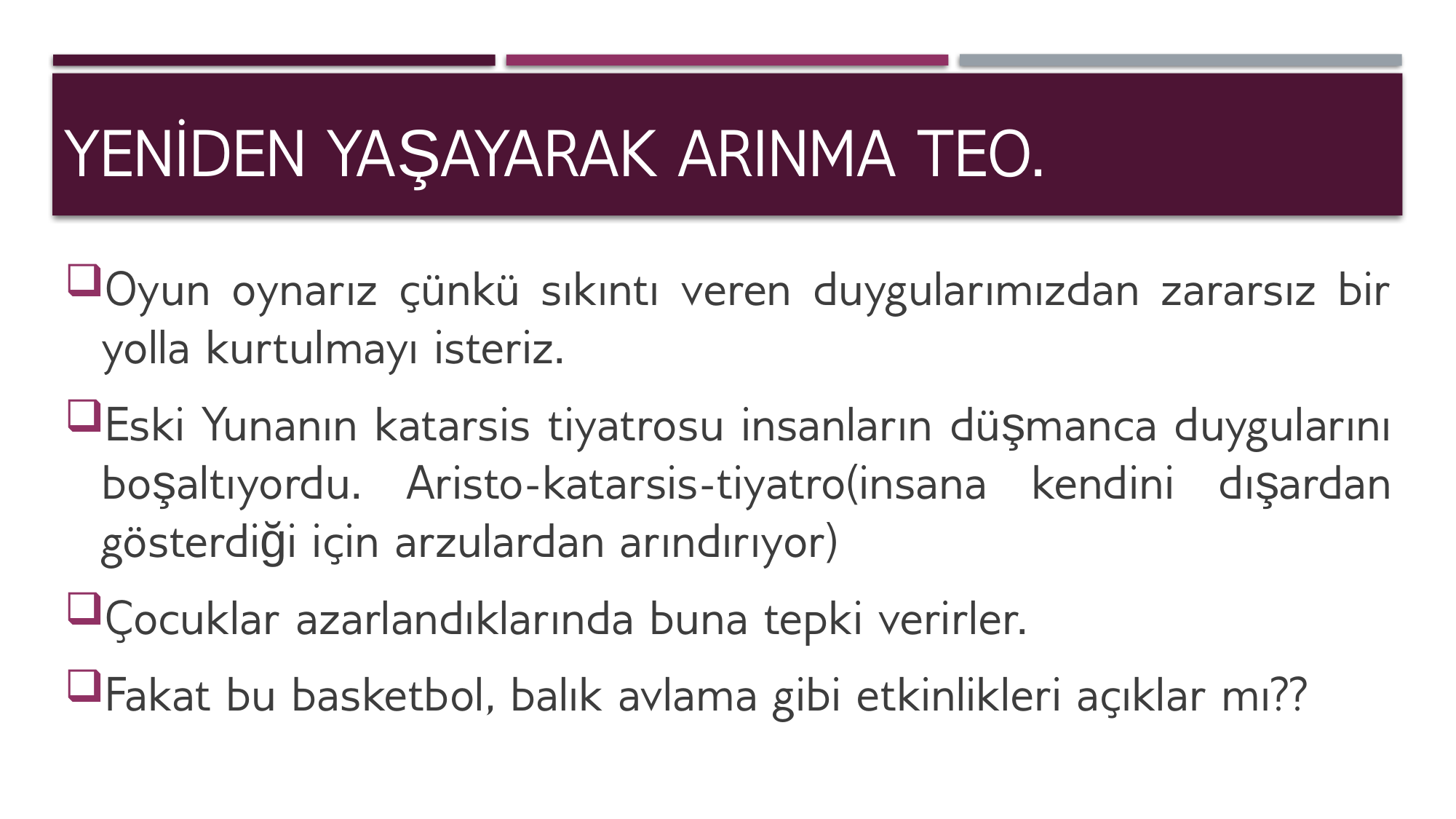

# YENİDEN YAŞAYARAK ARINMA TEO.
Oyun oynarız çünkü sıkıntı veren duygularımızdan zararsız bir yolla kurtulmayı isteriz.
Eski Yunanın katarsis tiyatrosu insanların düşmanca duygularını boşaltıyordu. Aristo-katarsis-tiyatro(insana kendini dışardan gösterdiği için arzulardan arındırıyor)
Çocuklar azarlandıklarında buna tepki verirler.
Fakat bu basketbol, balık avlama gibi etkinlikleri açıklar mı??